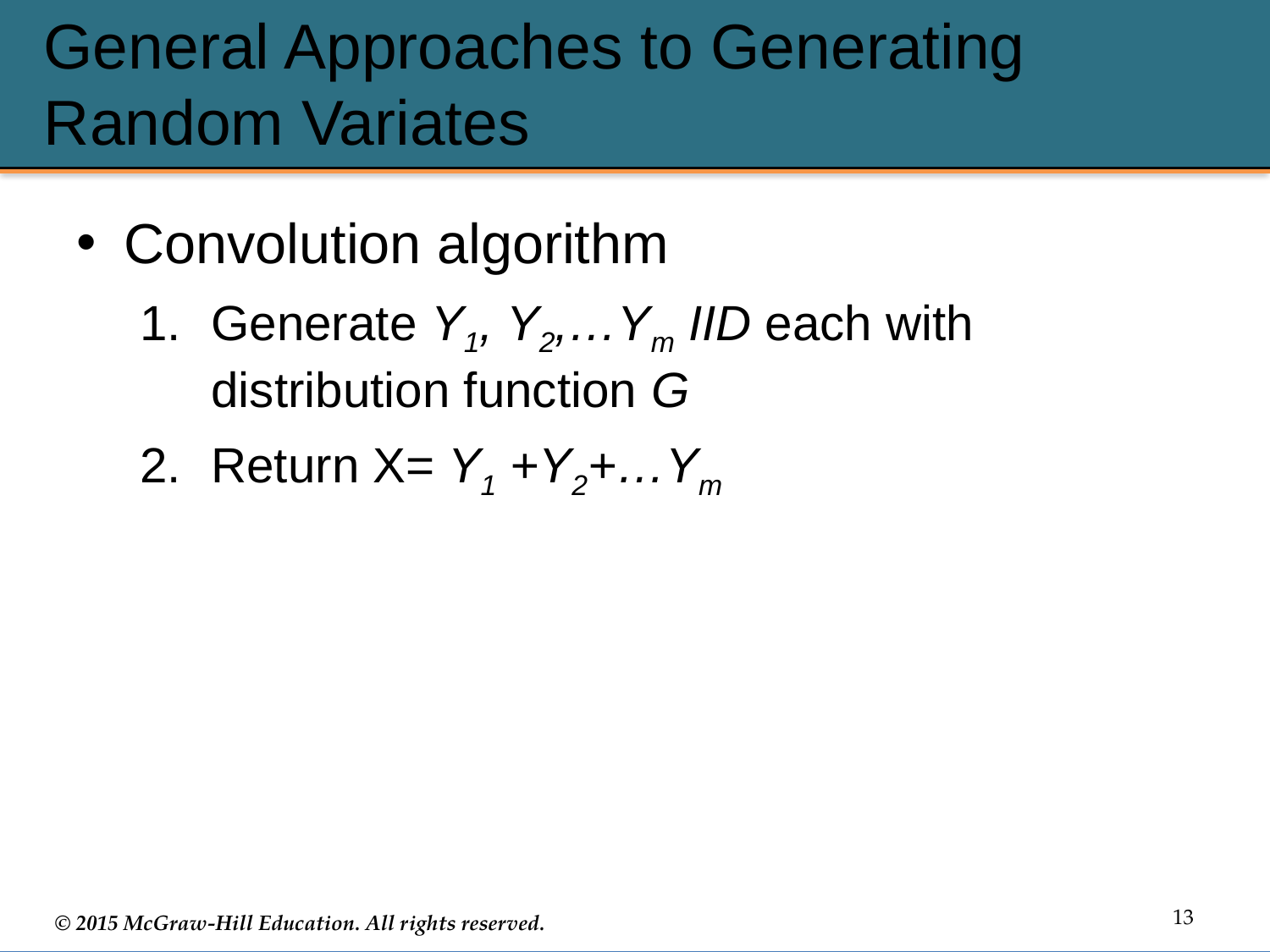

# General Approaches to Generating Random Variates
Convolution algorithm
Generate Y1, Y2,…Ym IID each with distribution function G
Return X= Y1 +Y2+…Ym
13